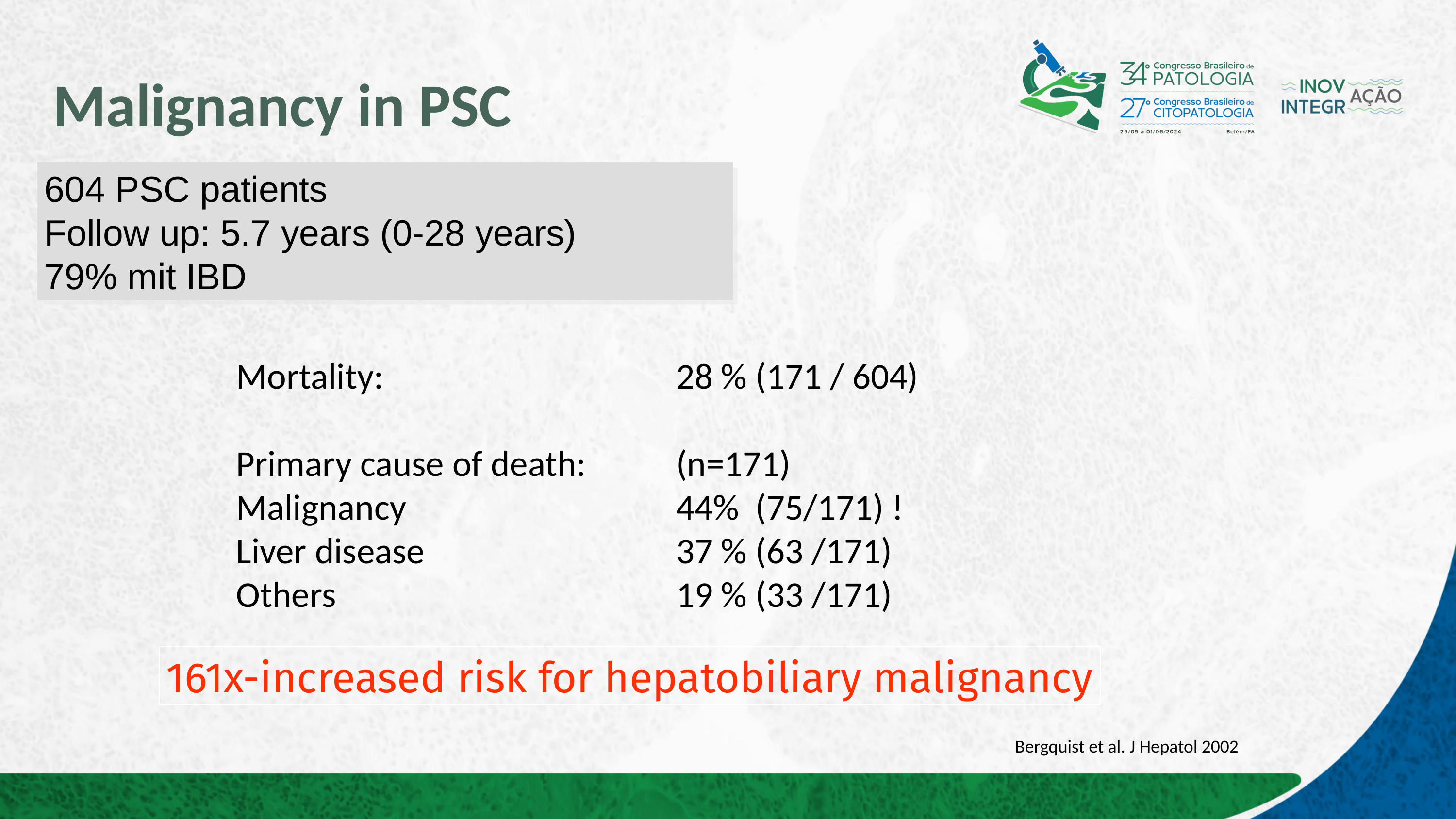

# Malignancy in PSC
604 PSC patients
Follow up: 5.7 years (0-28 years)
79% mit IBD
Mortality:	28 % (171 / 604)

Primary cause of death: 	(n=171)
Malignancy	44%  (75/171) !
Liver disease	37 % (63 /171)
Others	19 % (33 /171)
161x-increased risk for hepatobiliary malignancy
Bergquist et al. J Hepatol 2002